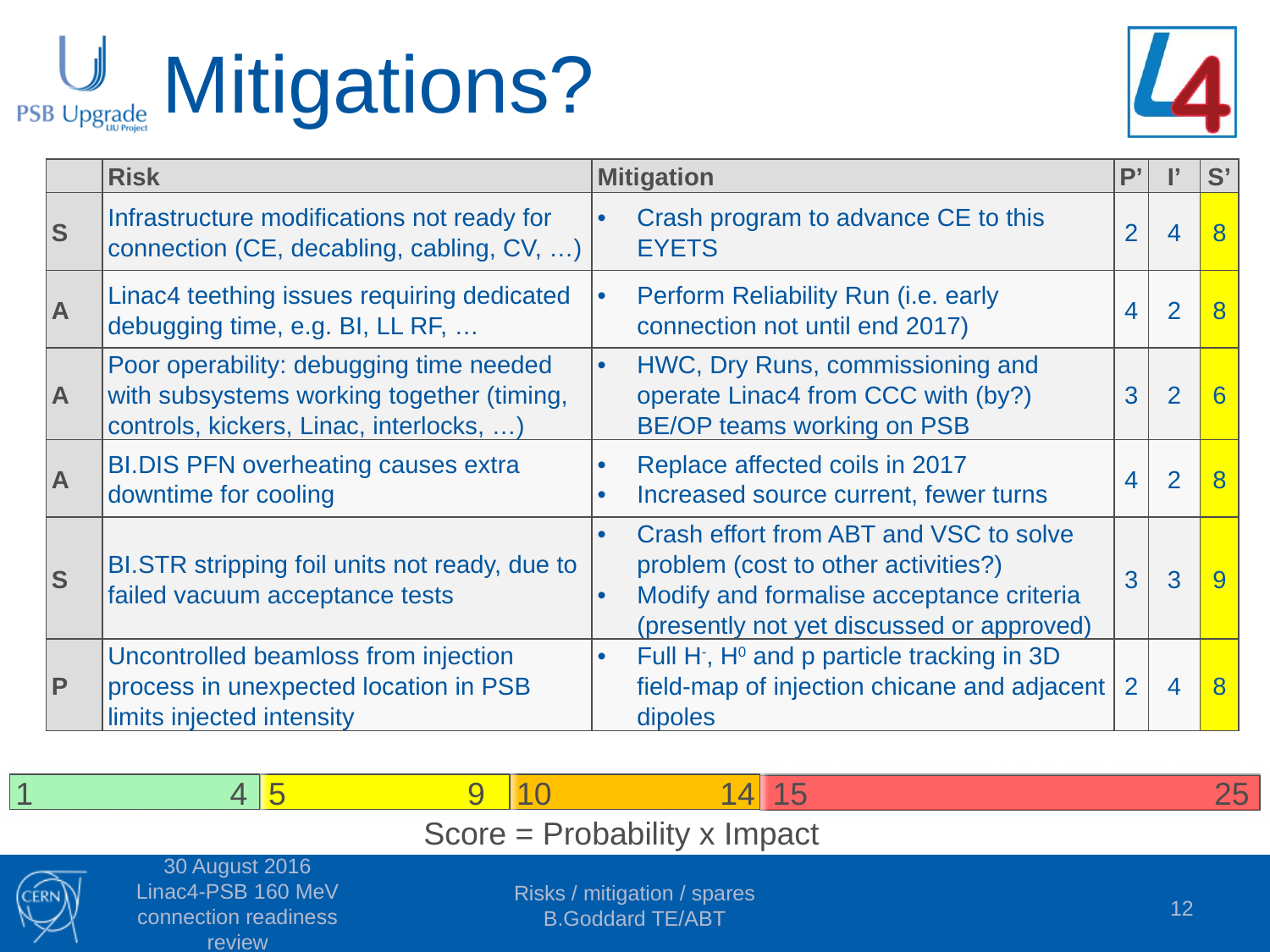

# Mitigations?
|  | Risk | Mitigation | P’ | I’ | S’ |
| --- | --- | --- | --- | --- | --- |
| S | Infrastructure modifications not ready for connection (CE, decabling, cabling, CV, …) | Crash program to advance CE to this EYETS | 2 | 4 | 8 |
| A | Linac4 teething issues requiring dedicated debugging time, e.g. BI, LL RF, … | Perform Reliability Run (i.e. early connection not until end 2017) | 4 | 2 | 8 |
| A | Poor operability: debugging time needed with subsystems working together (timing, controls, kickers, Linac, interlocks, …) | HWC, Dry Runs, commissioning and operate Linac4 from CCC with (by?) BE/OP teams working on PSB | 3 | 2 | 6 |
| A | BI.DIS PFN overheating causes extra downtime for cooling | Replace affected coils in 2017 Increased source current, fewer turns | 4 | 2 | 8 |
| S | BI.STR stripping foil units not ready, due to failed vacuum acceptance tests | Crash effort from ABT and VSC to solve problem (cost to other activities?) Modify and formalise acceptance criteria (presently not yet discussed or approved) | 3 | 3 | 9 |
| P | Uncontrolled beamloss from injection process in unexpected location in PSB limits injected intensity | Full H-, H0 and p particle tracking in 3D field-map of injection chicane and adjacent dipoles | 2 | 4 | 8 |
1
4
5
9
10
14
15
25

Score = Probability x Impact
30 August 2016 Linac4-PSB 160 MeV connection readiness review
Risks / mitigation / spares
B.Goddard TE/ABT
12